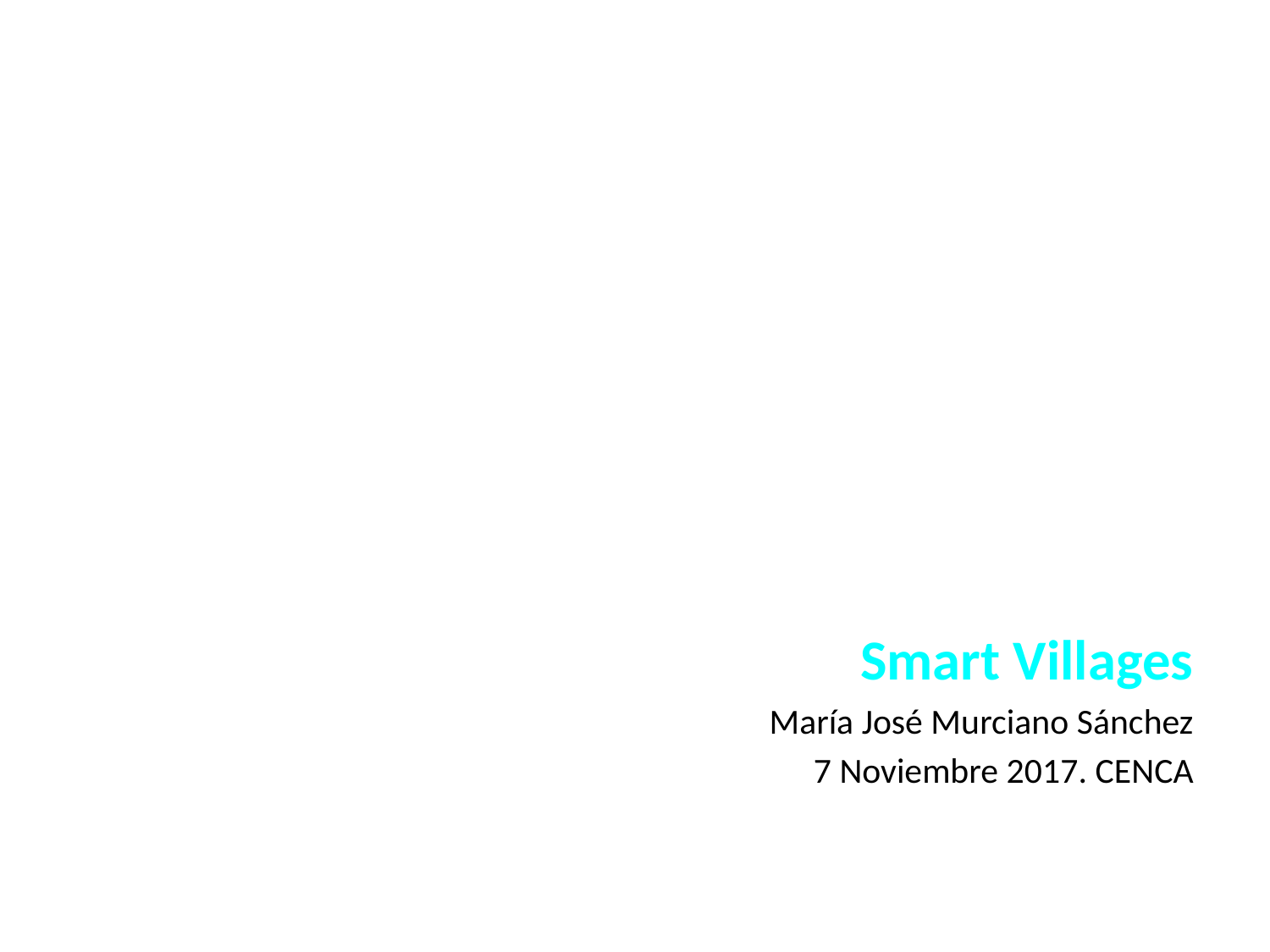

Smart Villages
María José Murciano Sánchez
7 Noviembre 2017. CENCA